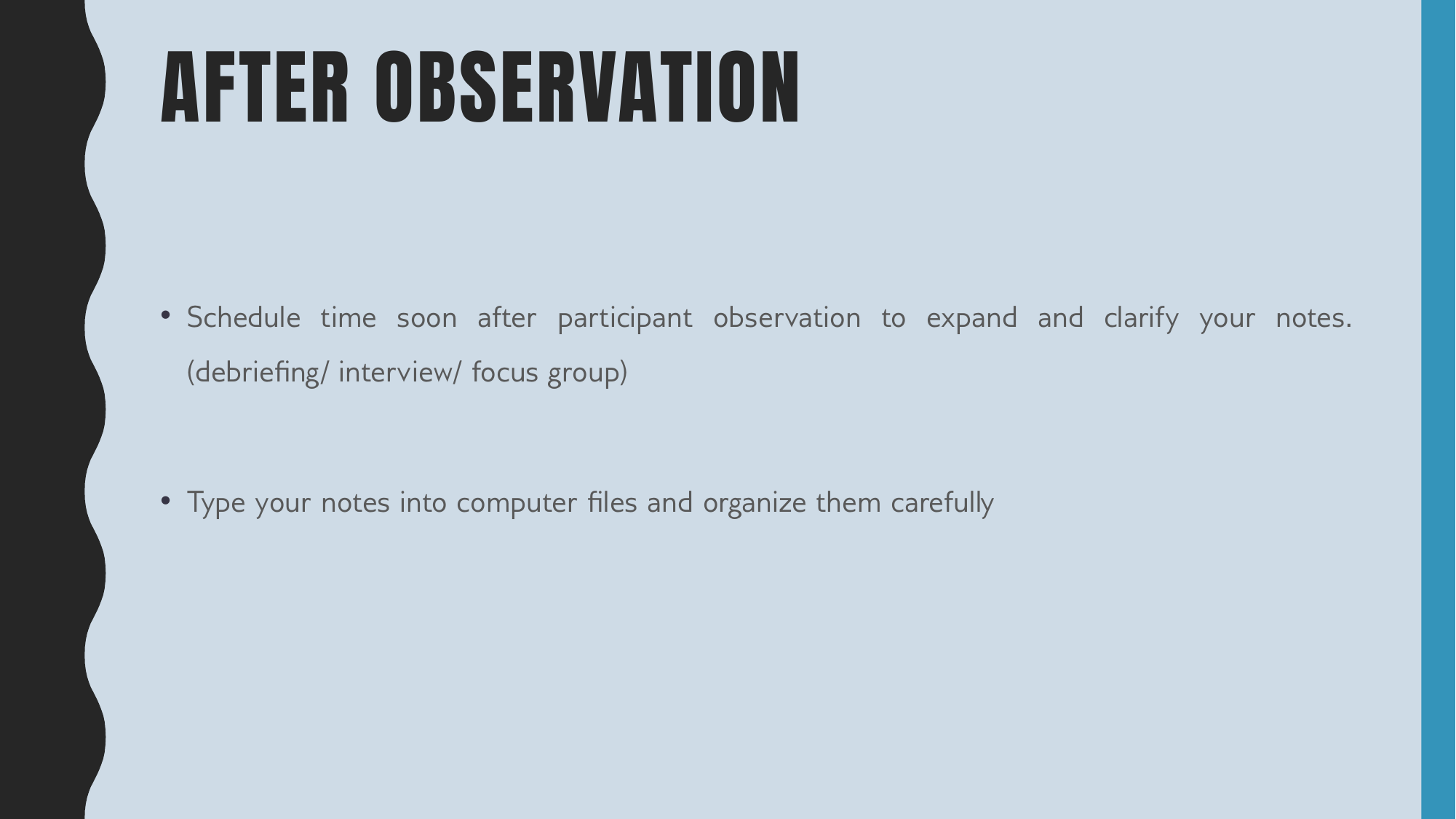

# After Observation
Schedule time soon after participant observation to expand and clarify your notes. (debriefing/ interview/ focus group)

Type your notes into computer files and organize them carefully